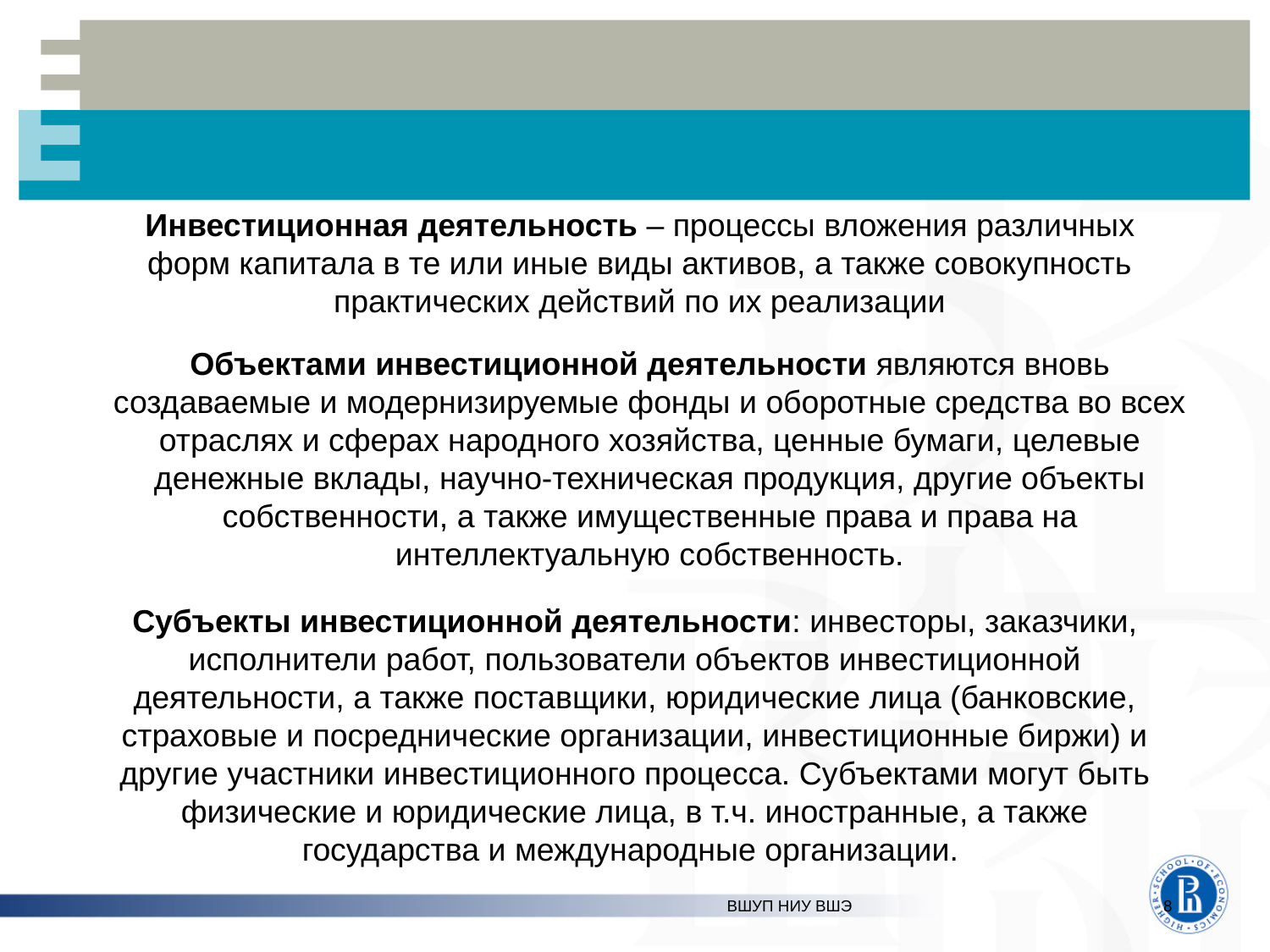

#
Инвестиционная деятельность – процессы вложения различных форм капитала в те или иные виды активов, а также совокупность практических действий по их реализации

Объектами инвестиционной деятельности являются вновь создаваемые и модернизируемые фонды и оборотные средства во всех отраслях и сферах народного хозяйства, ценные бумаги, целевые денежные вклады, научно-техническая продукция, другие объекты собственности, а также имущественные права и права на интеллектуальную собственность.
Субъекты инвестиционной деятельности: инвесторы, заказчики, исполнители работ, пользователи объектов инвестиционной деятельности, а также поставщики, юридические лица (банковские, страховые и посреднические организации, инвестиционные биржи) и другие участники инвестиционного процесса. Субъектами могут быть физические и юридические лица, в т.ч. иностранные, а также государства и международные организации.
ВШУП НИУ ВШЭ
8